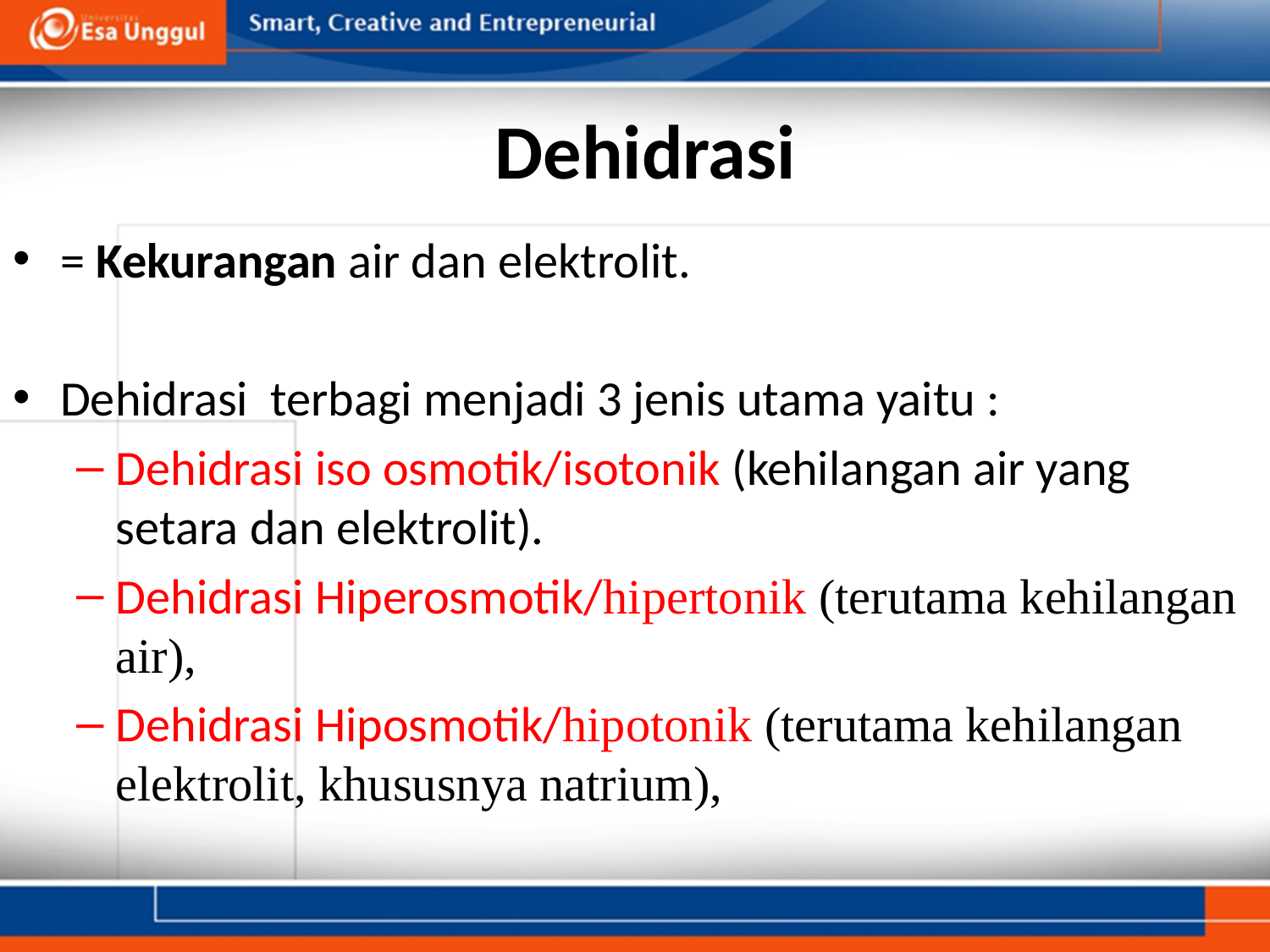

# Dehidrasi
= Kekurangan air dan elektrolit.

Dehidrasi  terbagi menjadi 3 jenis utama yaitu :
Dehidrasi iso osmotik/isotonik (kehilangan air yang setara dan elektrolit).
Dehidrasi Hiperosmotik/hipertonik (terutama kehilangan air),
Dehidrasi Hiposmotik/hipotonik (terutama kehilangan elektrolit, khususnya natrium),